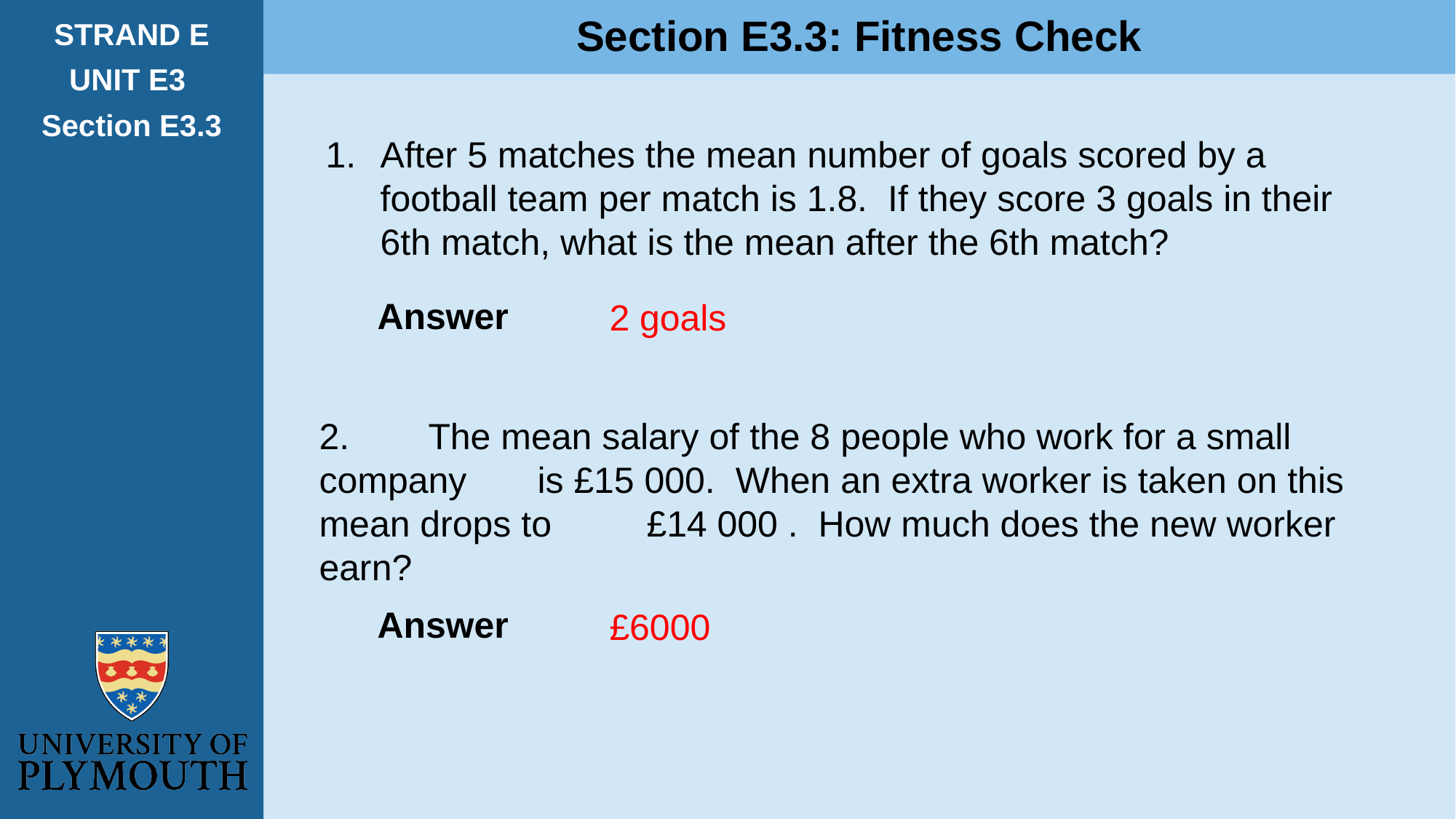

Section E3.3: Fitness Check
STRAND E
UNIT E3
Section E3.3

After 5 matches the mean number of goals scored by a   football team per match is 1.8.  If they score 3 goals in their 6th match, what is the mean after the 6th match?
Answer
2 goals
2.	The mean salary of the 8 people who work for a small company 	is £15 000.  When an extra worker is taken on this mean drops to 	£14 000 .  How much does the new worker earn?
Answer
£6000